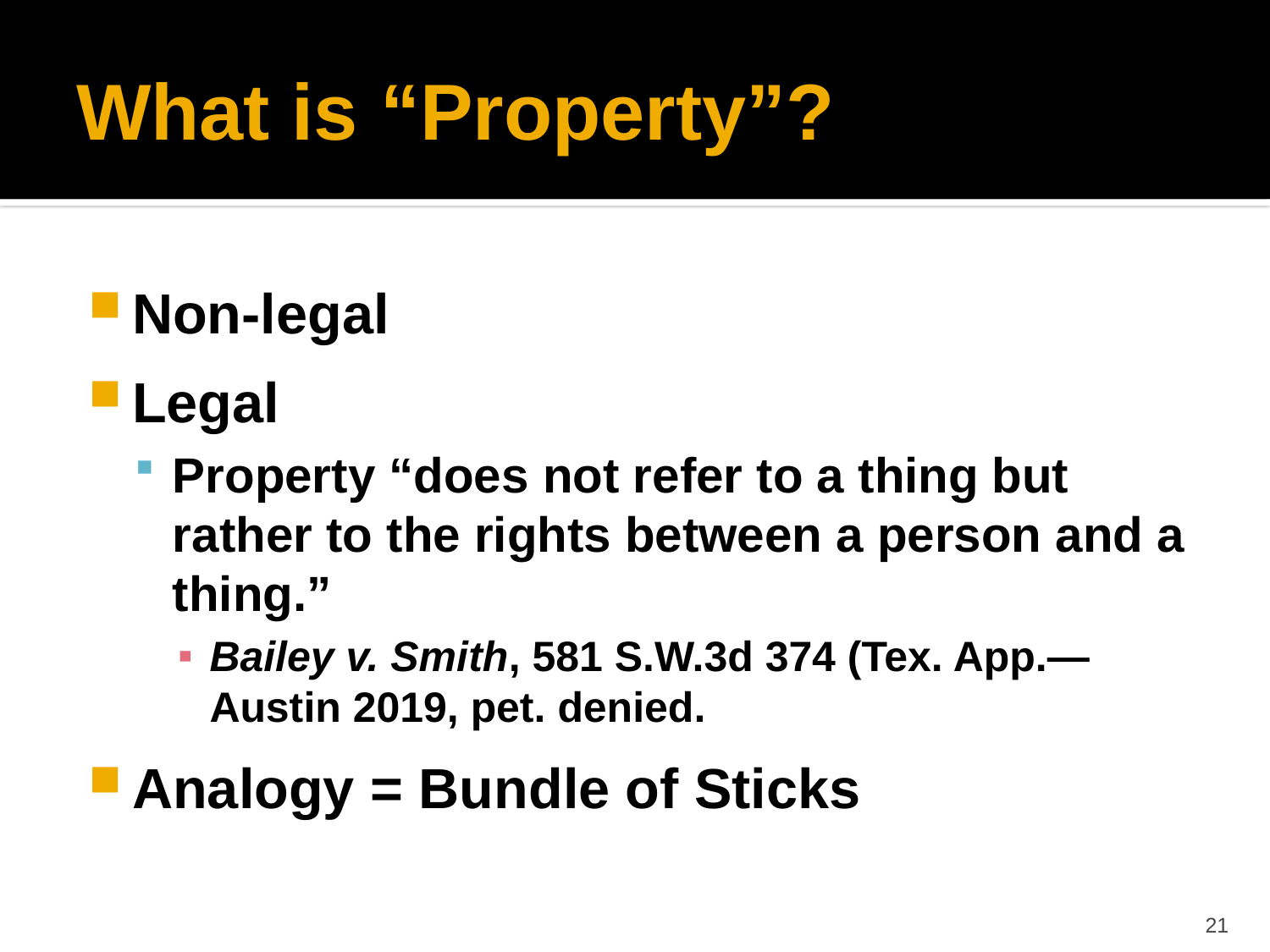

# What is “Property”?
Non-legal
Legal
Property “does not refer to a thing but rather to the rights between a person and a thing.”
Bailey v. Smith, 581 S.W.3d 374 (Tex. App.—Austin 2019, pet. denied.
Analogy = Bundle of Sticks
21